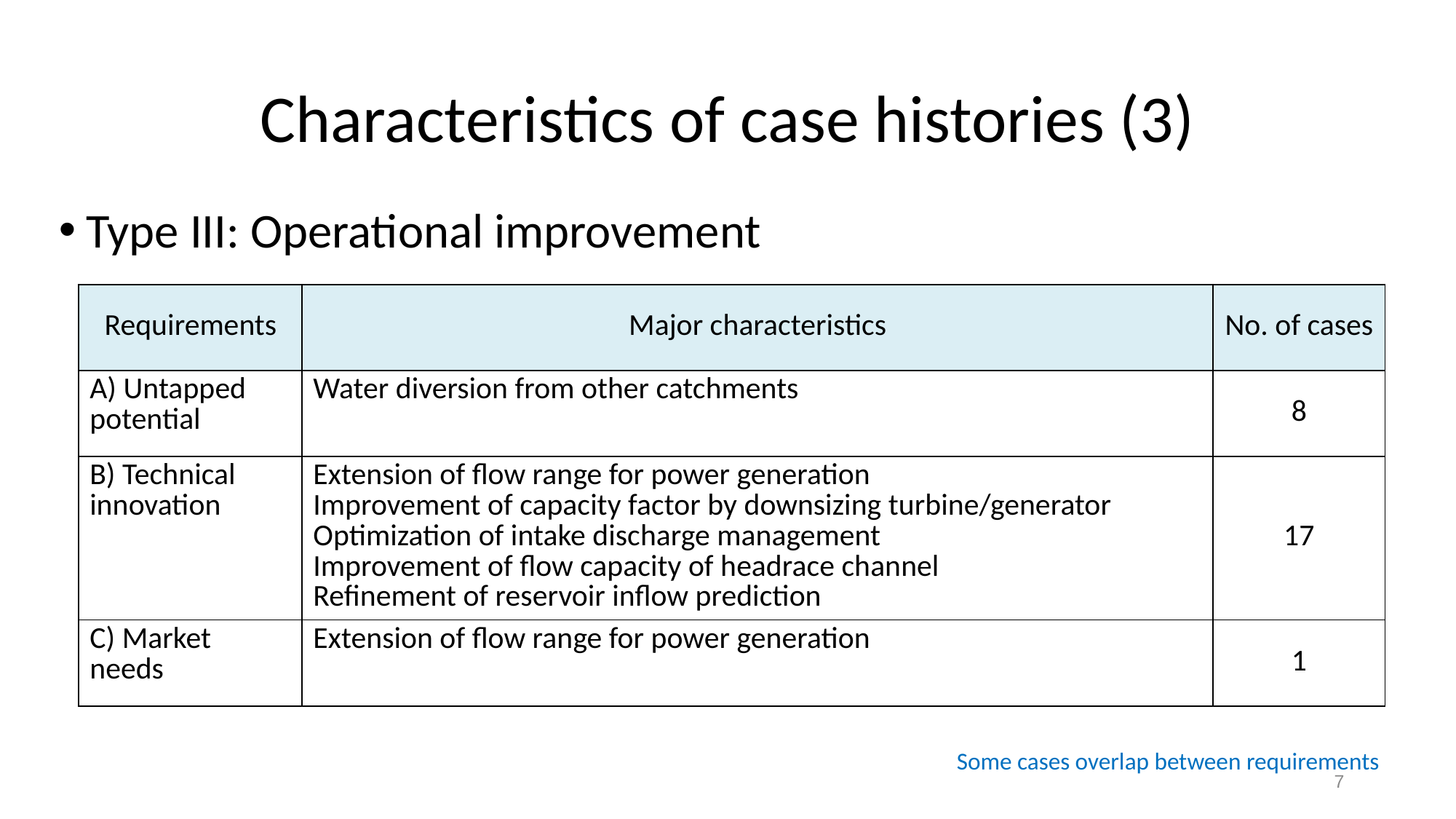

# Characteristics of case histories (3)
Type III: Operational improvement
| Requirements | Major characteristics | No. of cases |
| --- | --- | --- |
| A) Untapped potential | Water diversion from other catchments | 8 |
| B) Technical innovation | Extension of flow range for power generation Improvement of capacity factor by downsizing turbine/generator Optimization of intake discharge management Improvement of flow capacity of headrace channel Refinement of reservoir inflow prediction | 17 |
| C) Market needs | Extension of flow range for power generation | 1 |
Some cases overlap between requirements
7